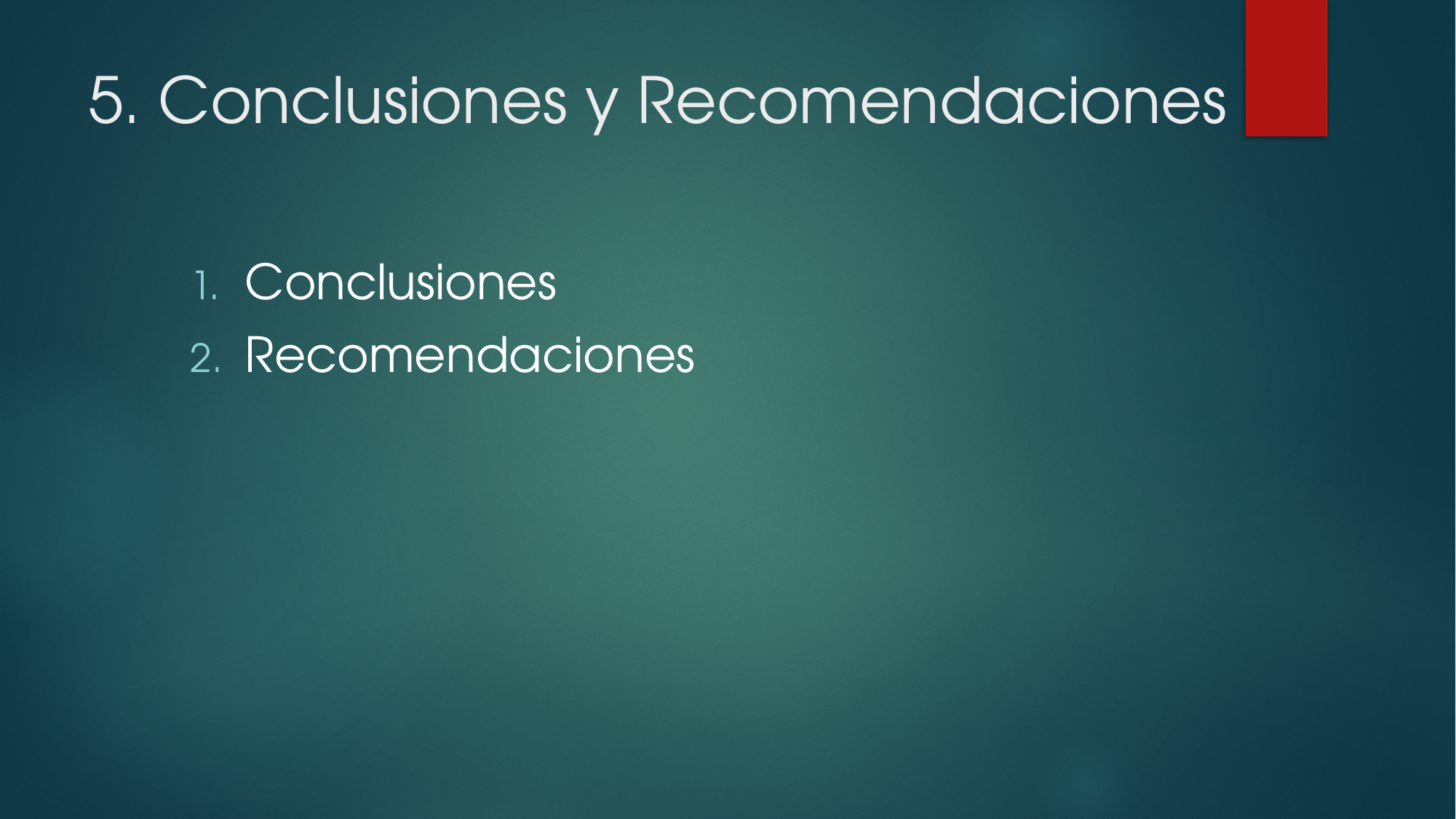

# 5. Conclusiones y Recomendaciones
Conclusiones
Recomendaciones